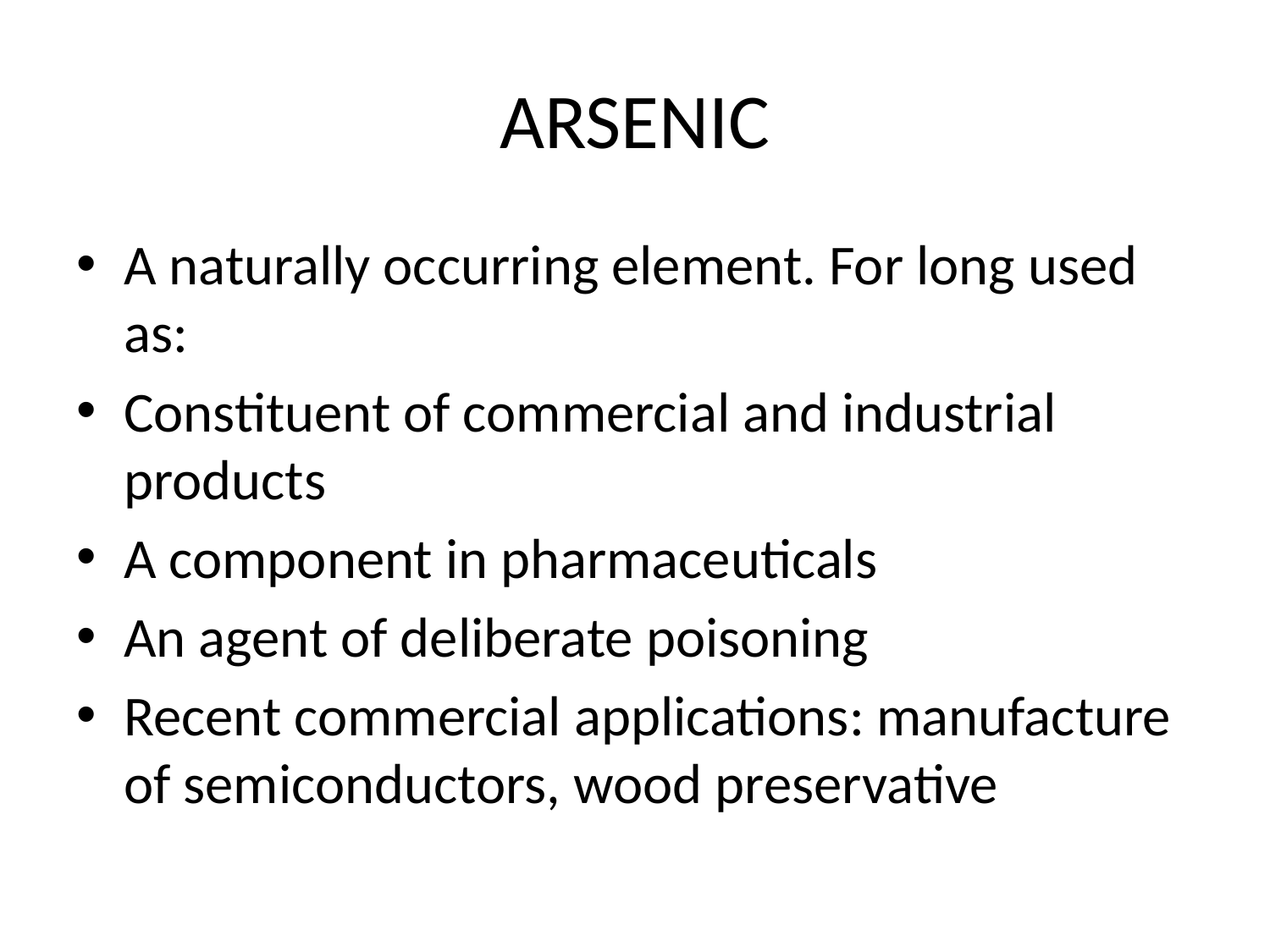

# ARSENIC
A naturally occurring element. For long used as:
Constituent of commercial and industrial products
A component in pharmaceuticals
An agent of deliberate poisoning
Recent commercial applications: manufacture of semiconductors, wood preservative